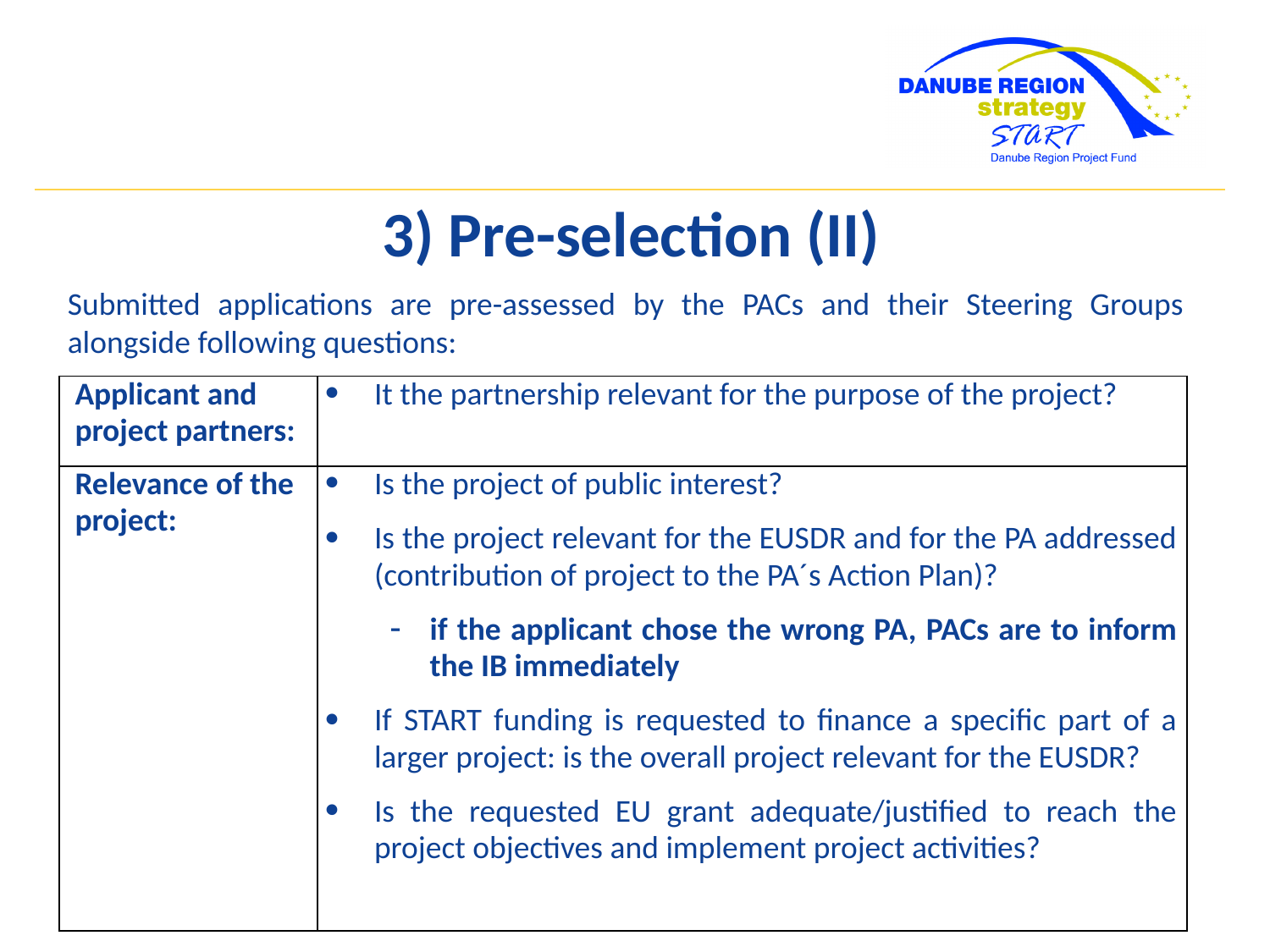

3) Pre-selection (II)
Submitted applications are pre-assessed by the PACs and their Steering Groups alongside following questions:

| Applicant and project partners: | It the partnership relevant for the purpose of the project? |
| --- | --- |
| Relevance of the project: | Is the project of public interest? Is the project relevant for the EUSDR and for the PA addressed (contribution of project to the PA´s Action Plan)? if the applicant chose the wrong PA, PACs are to inform the IB immediately If START funding is requested to finance a specific part of a larger project: is the overall project relevant for the EUSDR? Is the requested EU grant adequate/justified to reach the project objectives and implement project activities? |